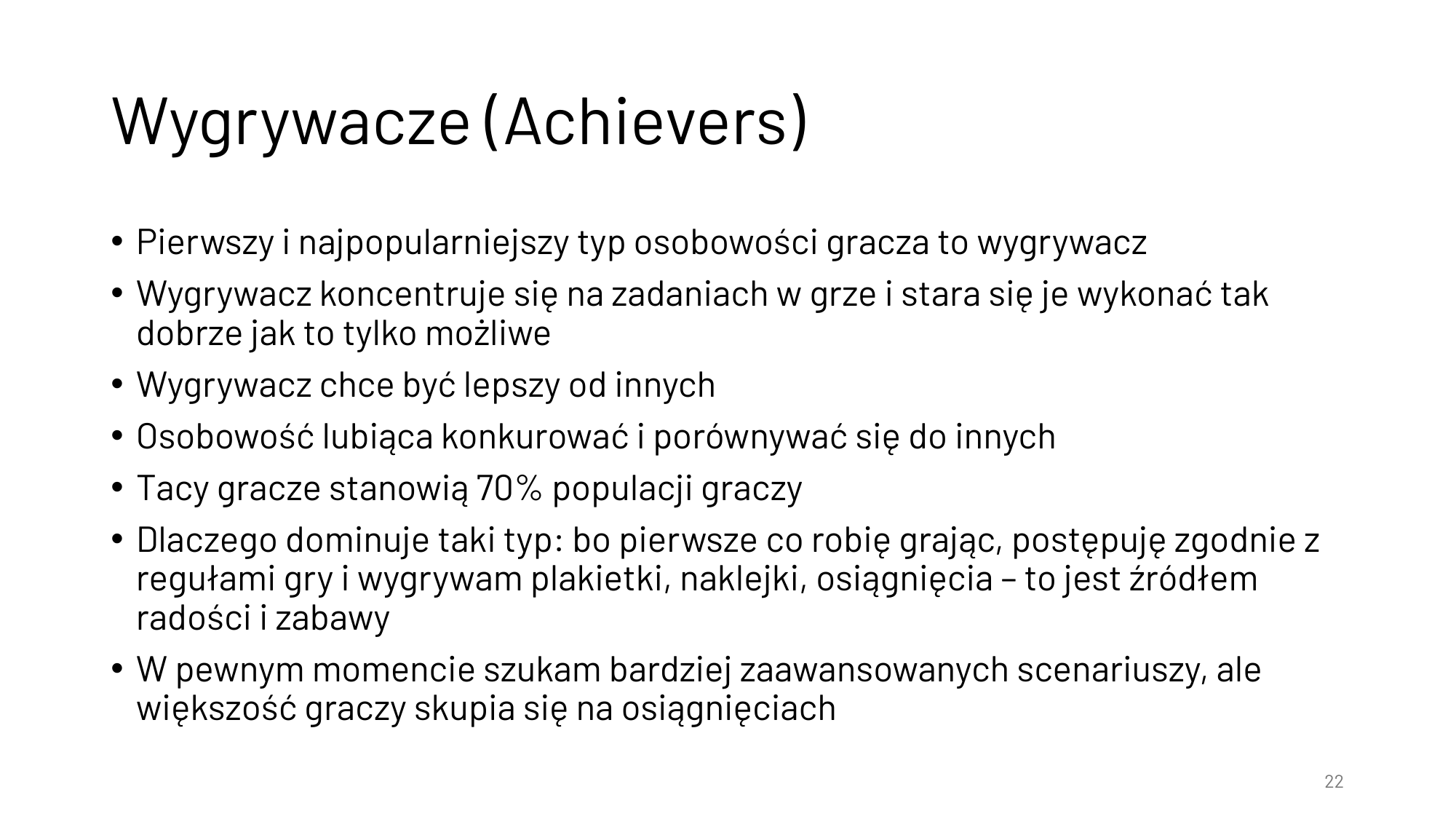

# Wygrywacze (Achievers)
Pierwszy i najpopularniejszy typ osobowości gracza to wygrywacz
Wygrywacz koncentruje się na zadaniach w grze i stara się je wykonać tak dobrze jak to tylko możliwe
Wygrywacz chce być lepszy od innych
Osobowość lubiąca konkurować i porównywać się do innych
Tacy gracze stanowią 70% populacji graczy
Dlaczego dominuje taki typ: bo pierwsze co robię grając, postępuję zgodnie z regułami gry i wygrywam plakietki, naklejki, osiągnięcia – to jest źródłem radości i zabawy
W pewnym momencie szukam bardziej zaawansowanych scenariuszy, ale większość graczy skupia się na osiągnięciach

22